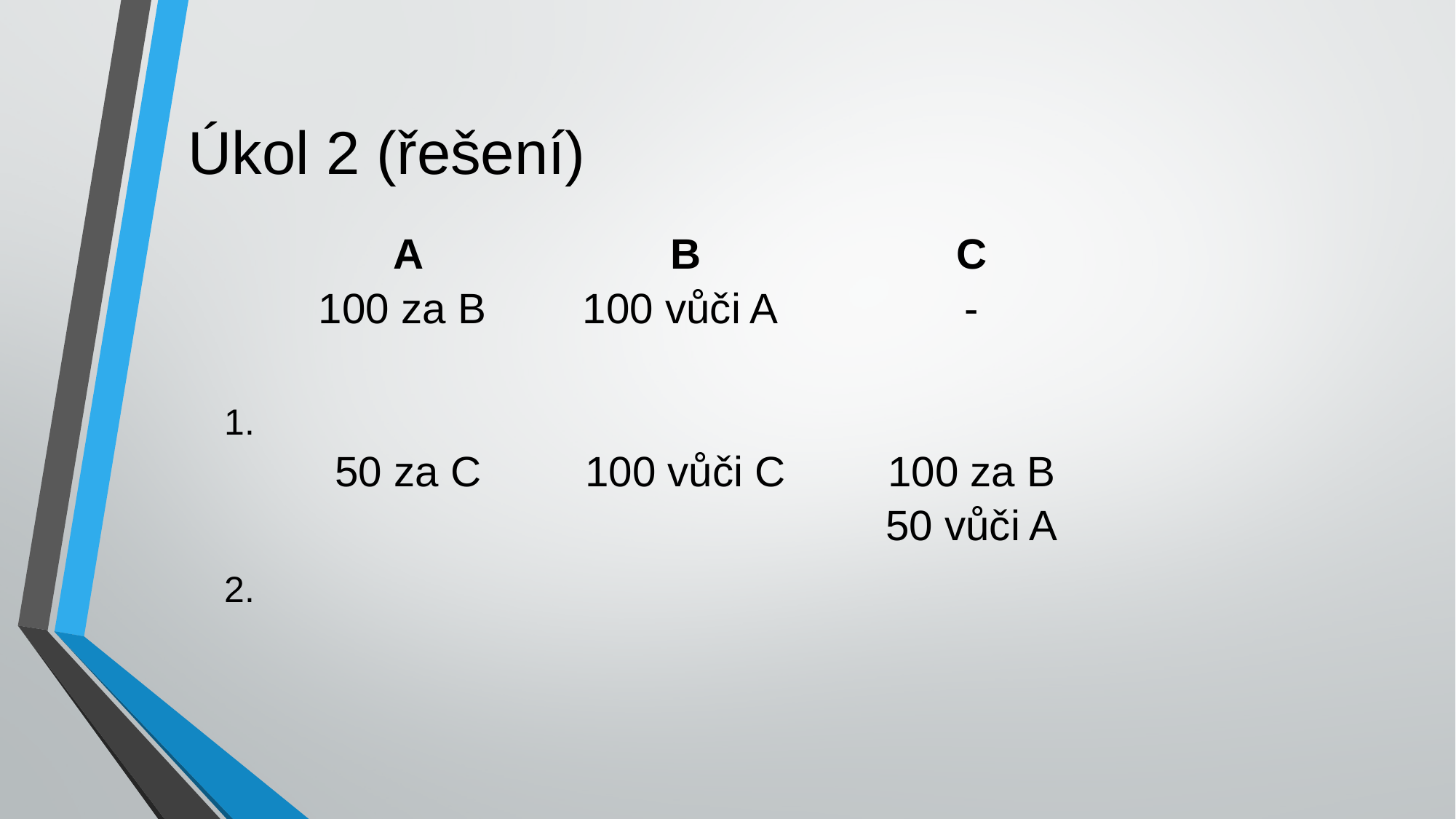

# Úkol 2 (řešení)

1.

2.

A
100 za B

50 za C

B
100 vůči A

100 vůči C

C
-

100 za B
50 vůči A